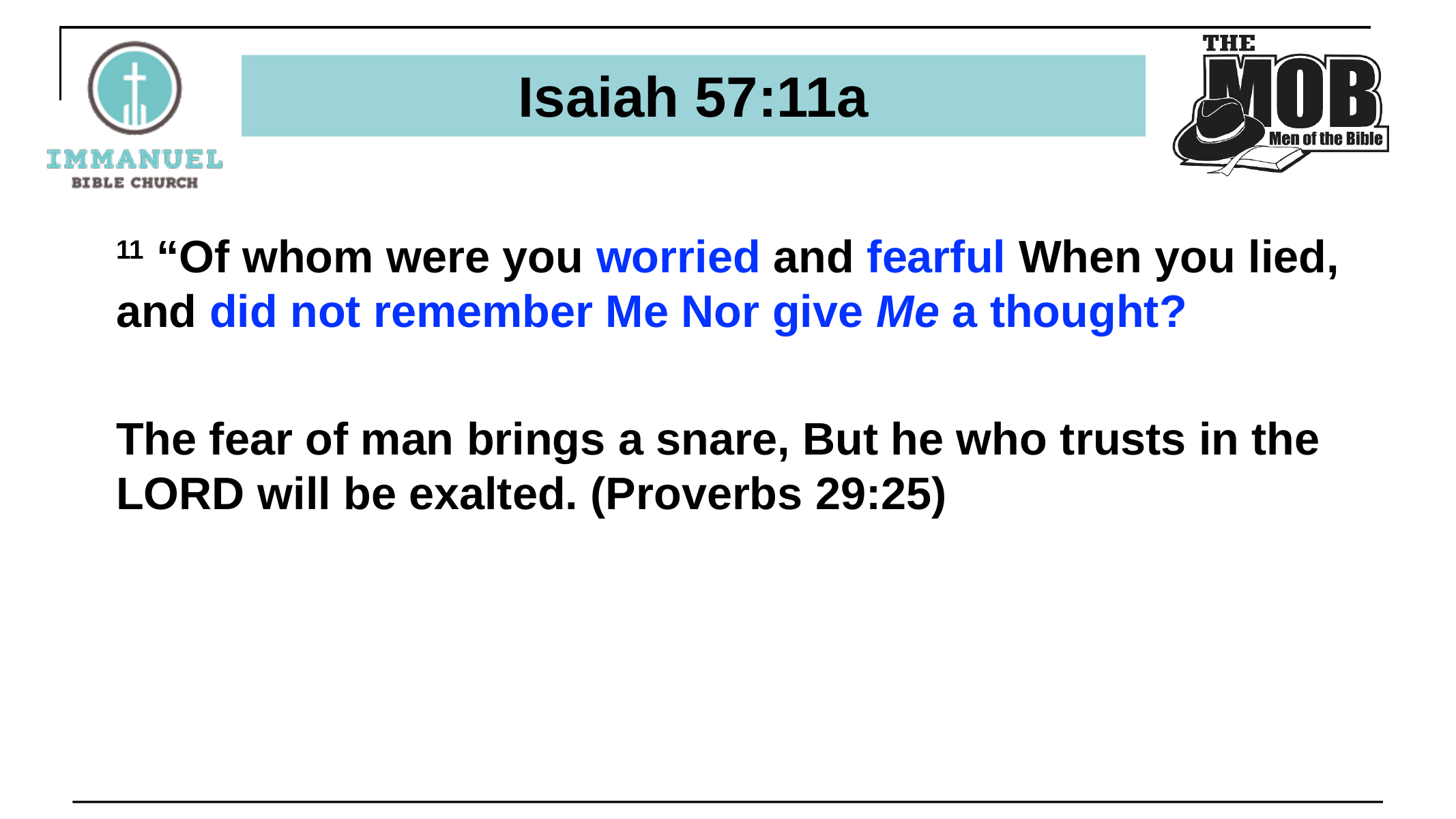

# Isaiah 57:11a
11 “Of whom were you worried and fearful When you lied, and did not remember Me Nor give Me a thought?

The fear of man brings a snare, But he who trusts in the Lord will be exalted. (Proverbs 29:25)